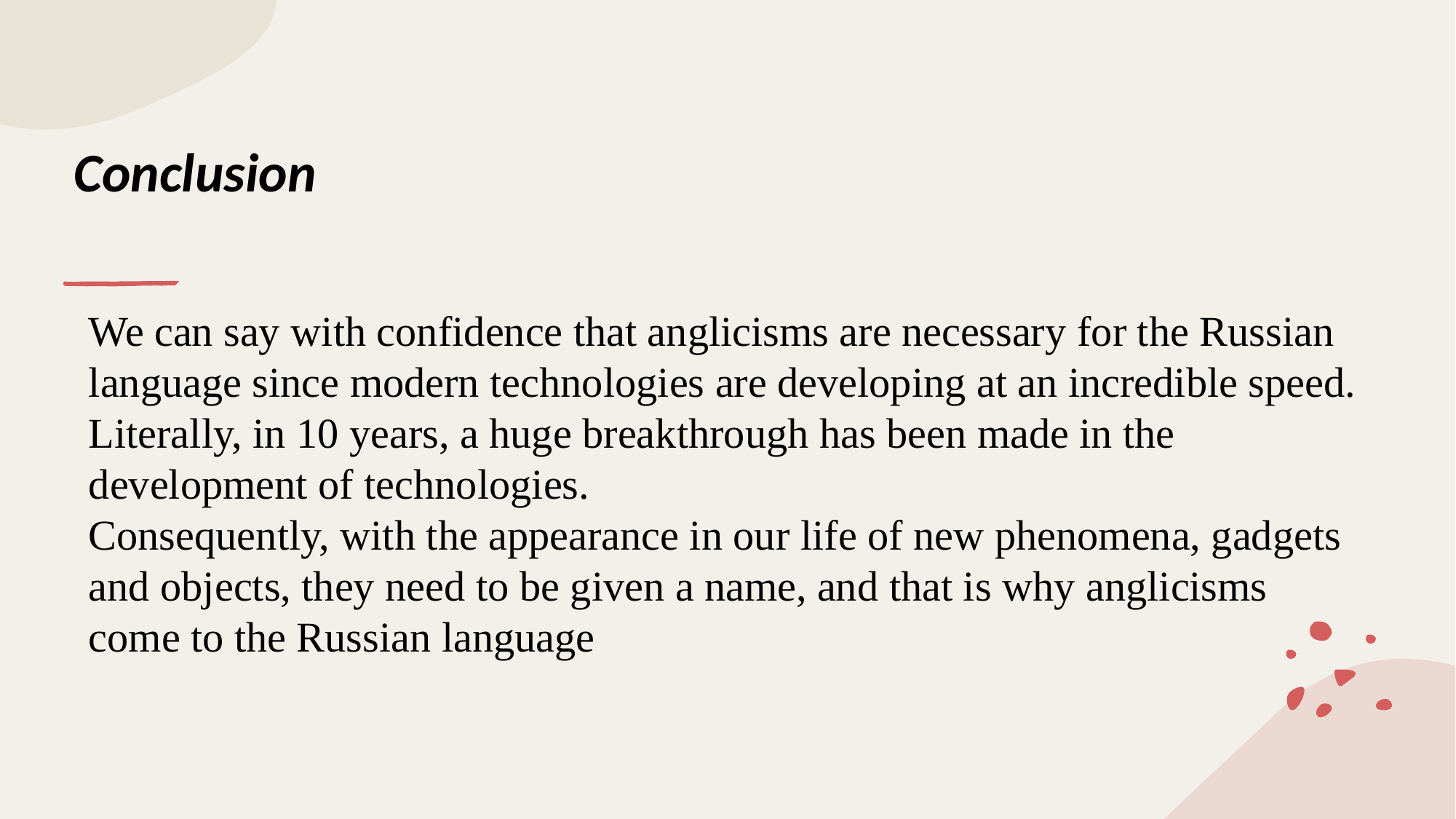

# Conclusion
We can say with confidence that anglicisms are necessary for the Russian language since modern technologies are developing at an incredible speed. Literally, in 10 years, a huge breakthrough has been made in the development of technologies.
Consequently, with the appearance in our life of new phenomena, gadgets and objects, they need to be given a name, and that is why anglicisms come to the Russian language